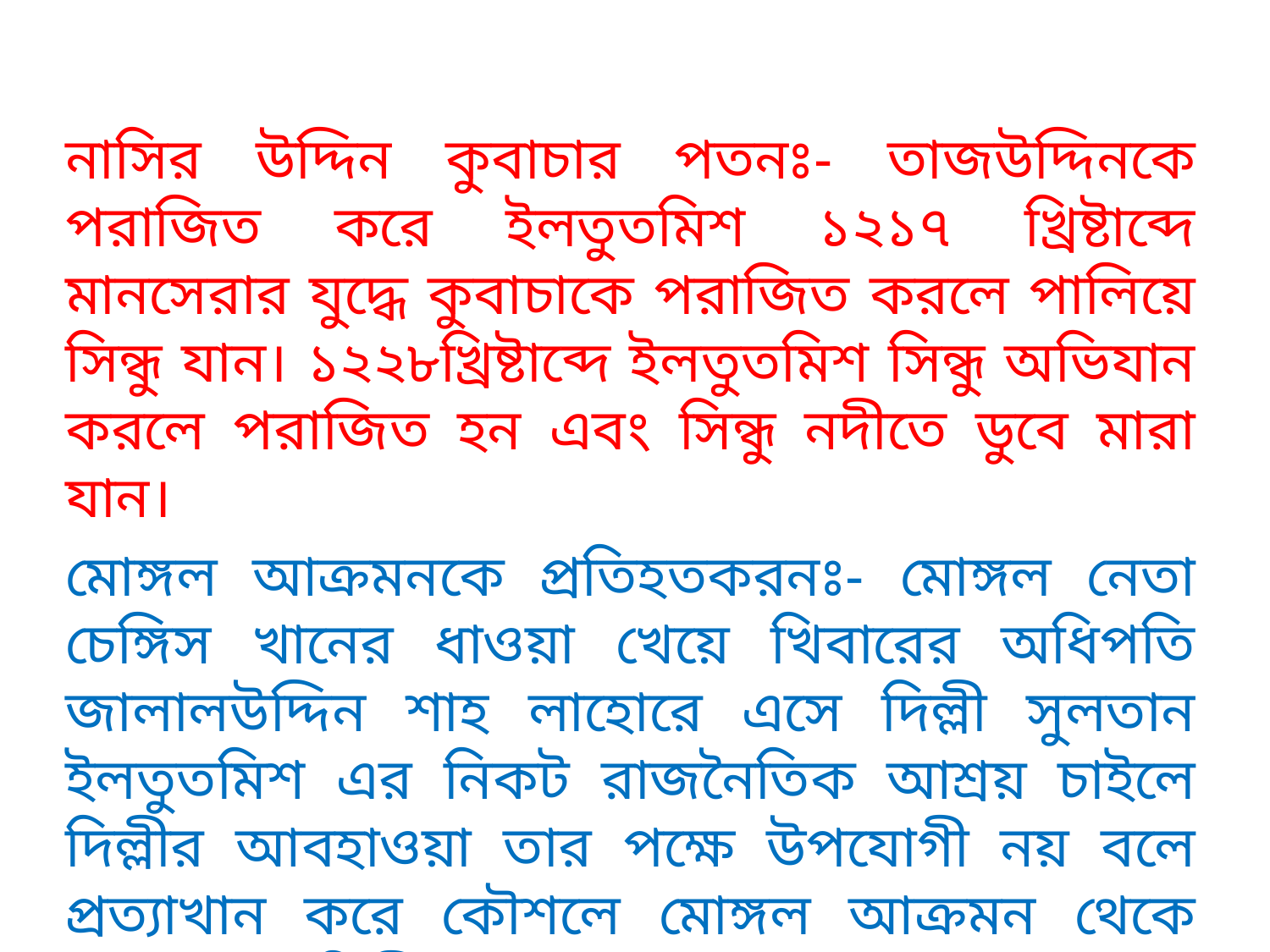

নাসির উদ্দিন কুবাচার পতনঃ- তাজউদ্দিনকে পরাজিত করে ইলতুতমিশ ১২১৭ খ্রিষ্টাব্দে মানসেরার যুদ্ধে কুবাচাকে পরাজিত করলে পালিয়ে সিন্ধু যান। ১২২৮খ্রিষ্টাব্দে ইলতুতমিশ সিন্ধু অভিযান করলে পরাজিত হন এবং সিন্ধু নদীতে ডুবে মারা যান।
মোঙ্গল আক্রমনকে প্রতিহতকরনঃ- মোঙ্গল নেতা চেঙ্গিস খানের ধাওয়া খেয়ে খিবারের অধিপতি জালালউদ্দিন শাহ লাহোরে এসে দিল্লী সুলতান ইলতুতমিশ এর নিকট রাজনৈতিক আশ্রয় চাইলে দিল্লীর আবহাওয়া তার পক্ষে উপযোগী নয় বলে প্রত্যাখান করে কৌশলে মোঙ্গল আক্রমন থেকে ভারত তথা দিল্লী সালতানাতকে রক্ষা করেন